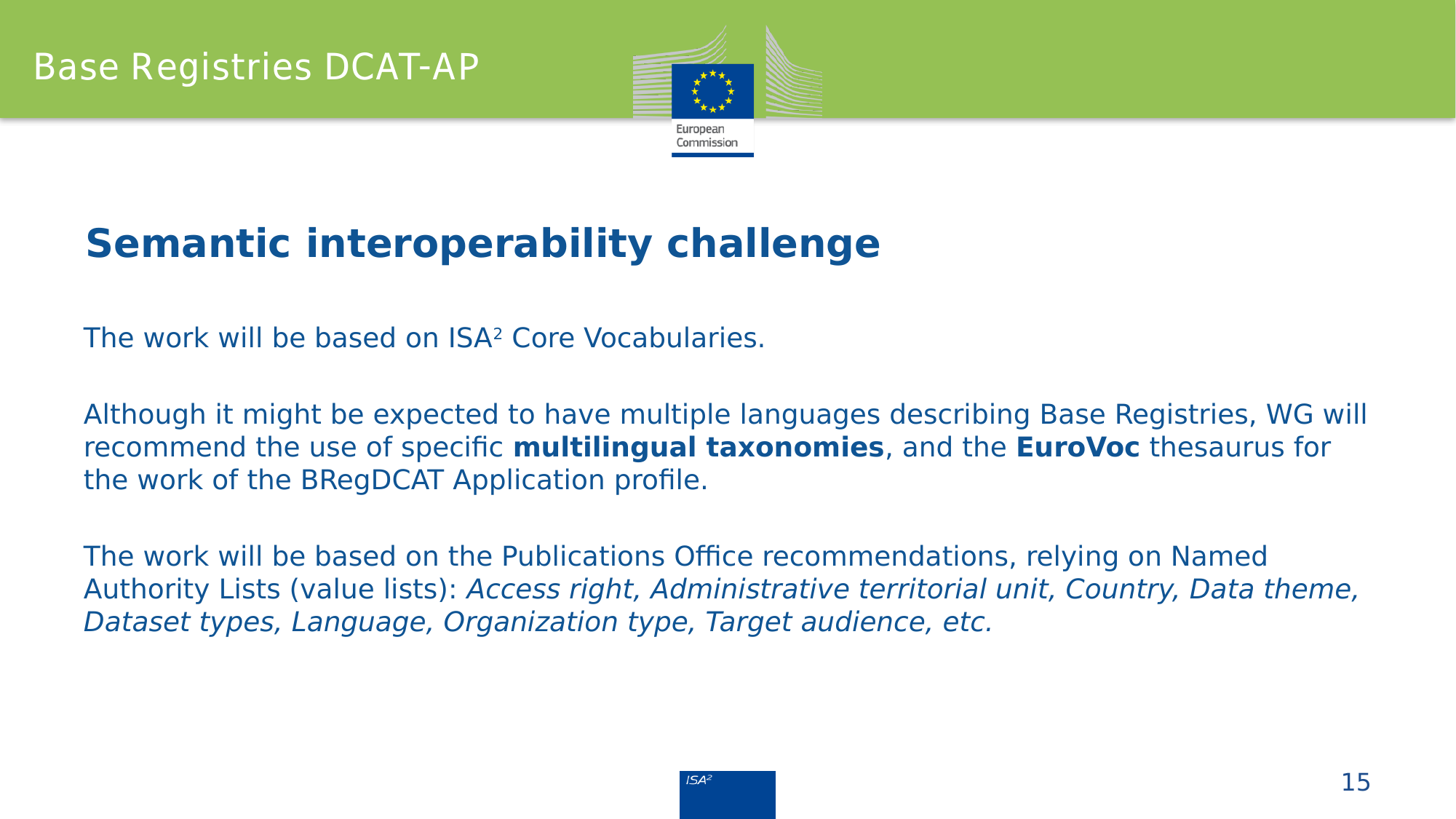

Base Registries DCAT-AP
# Semantic interoperability challenge
The work will be based on ISA2 Core Vocabularies.

Although it might be expected to have multiple languages describing Base Registries, WG will recommend the use of specific multilingual taxonomies, and the EuroVoc thesaurus for the work of the BRegDCAT Application profile.

The work will be based on the Publications Office recommendations, relying on Named Authority Lists (value lists): Access right, Administrative territorial unit, Country, Data theme, Dataset types, Language, Organization type, Target audience, etc.

15